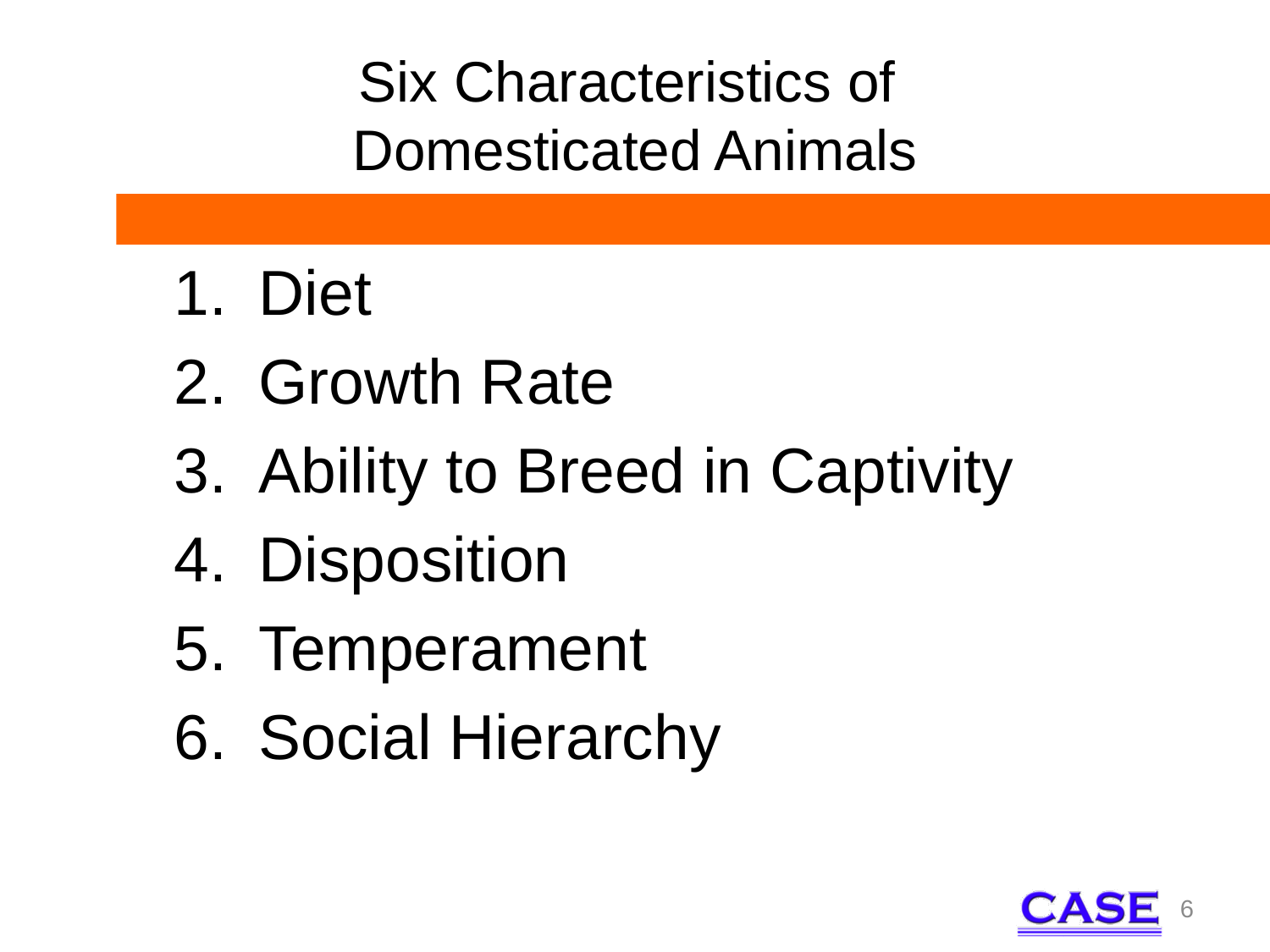

# Six Characteristics of Domesticated Animals
Diet
Growth Rate
Ability to Breed in Captivity
Disposition
Temperament
Social Hierarchy
6